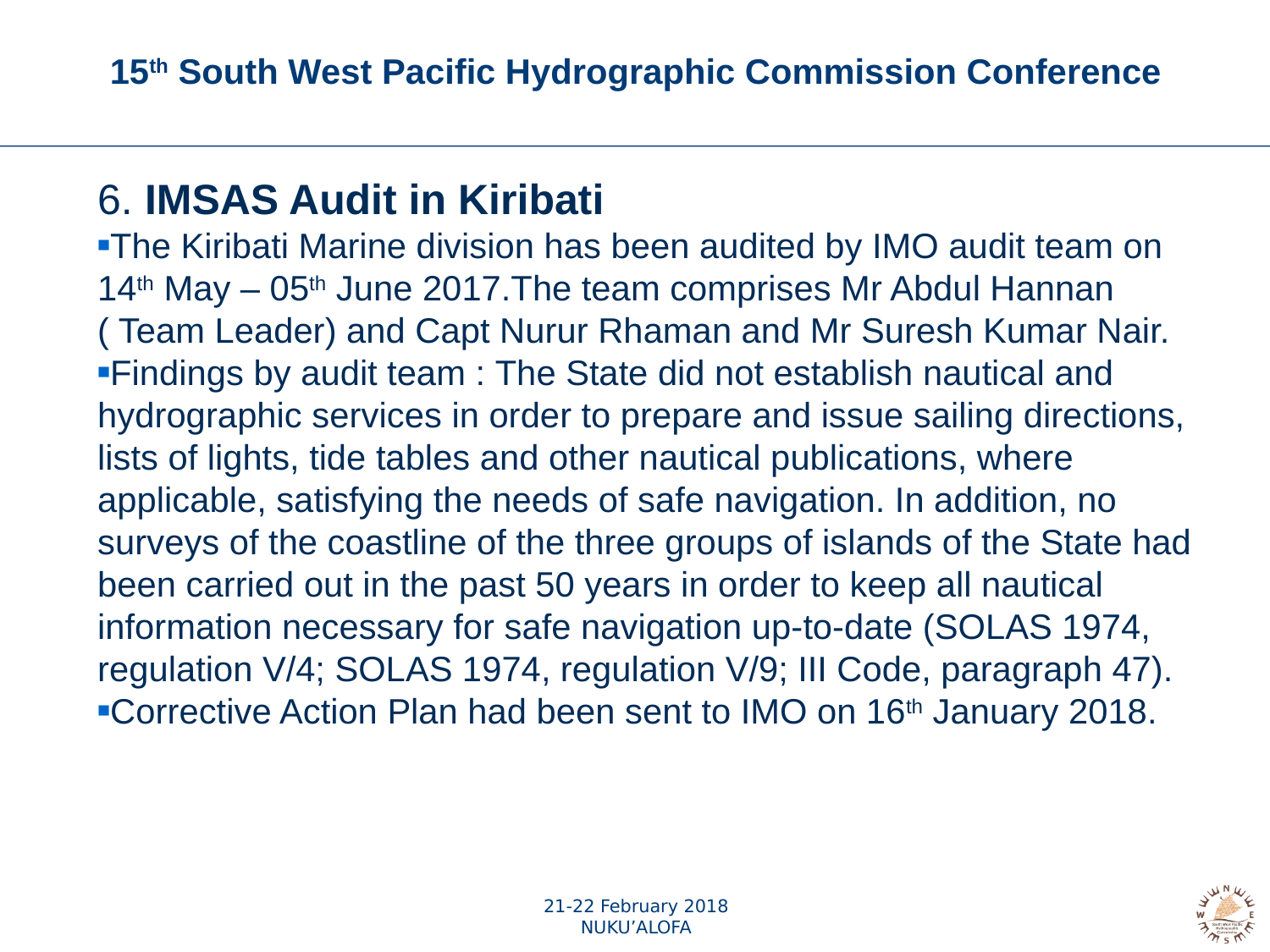

# 15th South West Pacific Hydrographic Commission Conference
6. IMSAS Audit in Kiribati
The Kiribati Marine division has been audited by IMO audit team on 14th May – 05th June 2017.The team comprises Mr Abdul Hannan  ( Team Leader) and Capt Nurur Rhaman and Mr Suresh Kumar Nair.
Findings by audit team : The State did not establish nautical and hydrographic services in order to prepare and issue sailing directions, lists of lights, tide tables and other nautical publications, where applicable, satisfying the needs of safe navigation. In addition, no surveys of the coastline of the three groups of islands of the State had been carried out in the past 50 years in order to keep all nautical information necessary for safe navigation up-to-date (SOLAS 1974, regulation V/4; SOLAS 1974, regulation V/9; III Code, paragraph 47).
Corrective Action Plan had been sent to IMO on 16th January 2018.

21-22 February 2018
NUKU’ALOFA